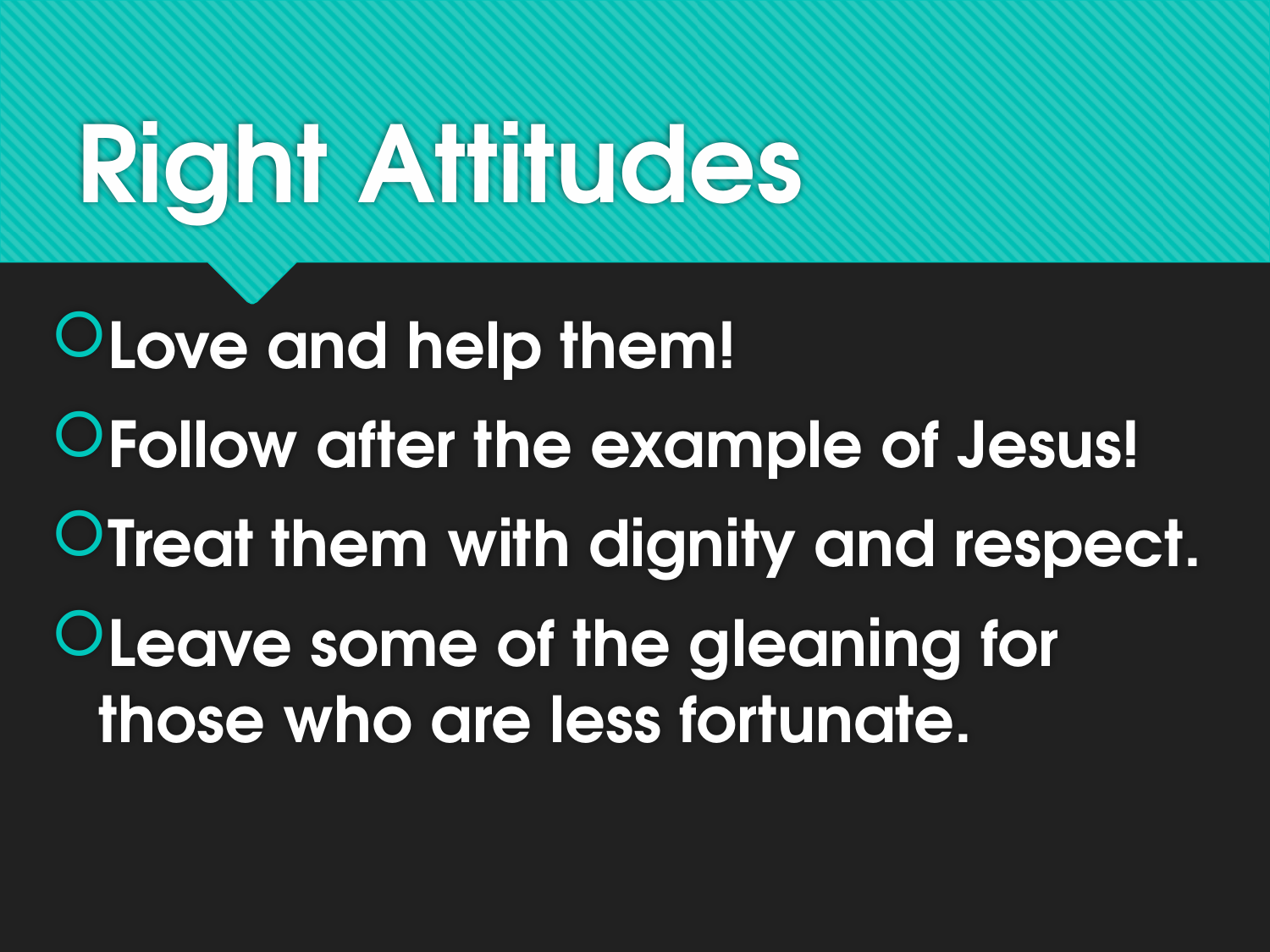

# Right Attitudes
Love and help them!
Follow after the example of Jesus!
Treat them with dignity and respect.
Leave some of the gleaning for those who are less fortunate.